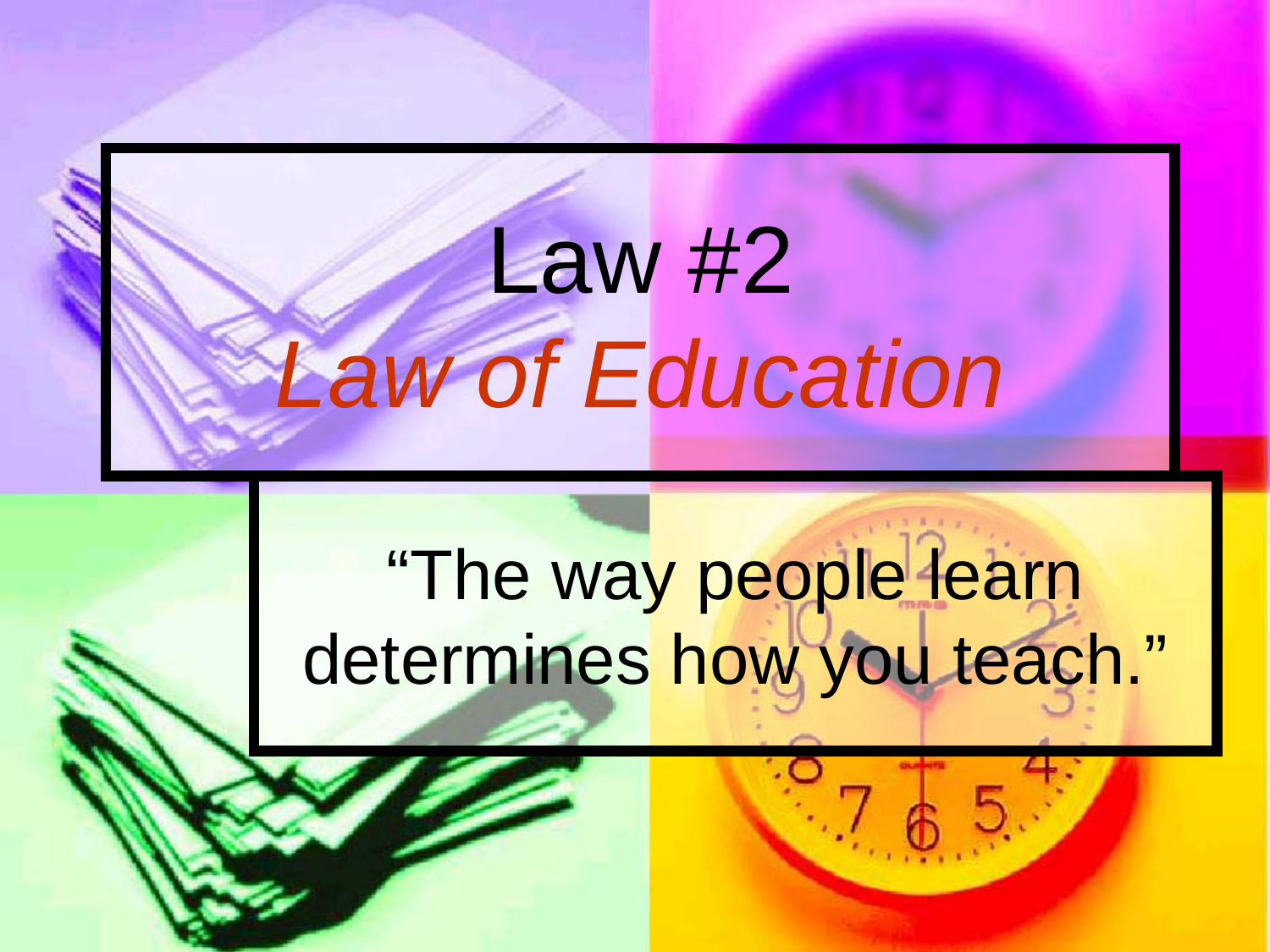

# Law #2 Law of Education
“The way people learn determines how you teach.”